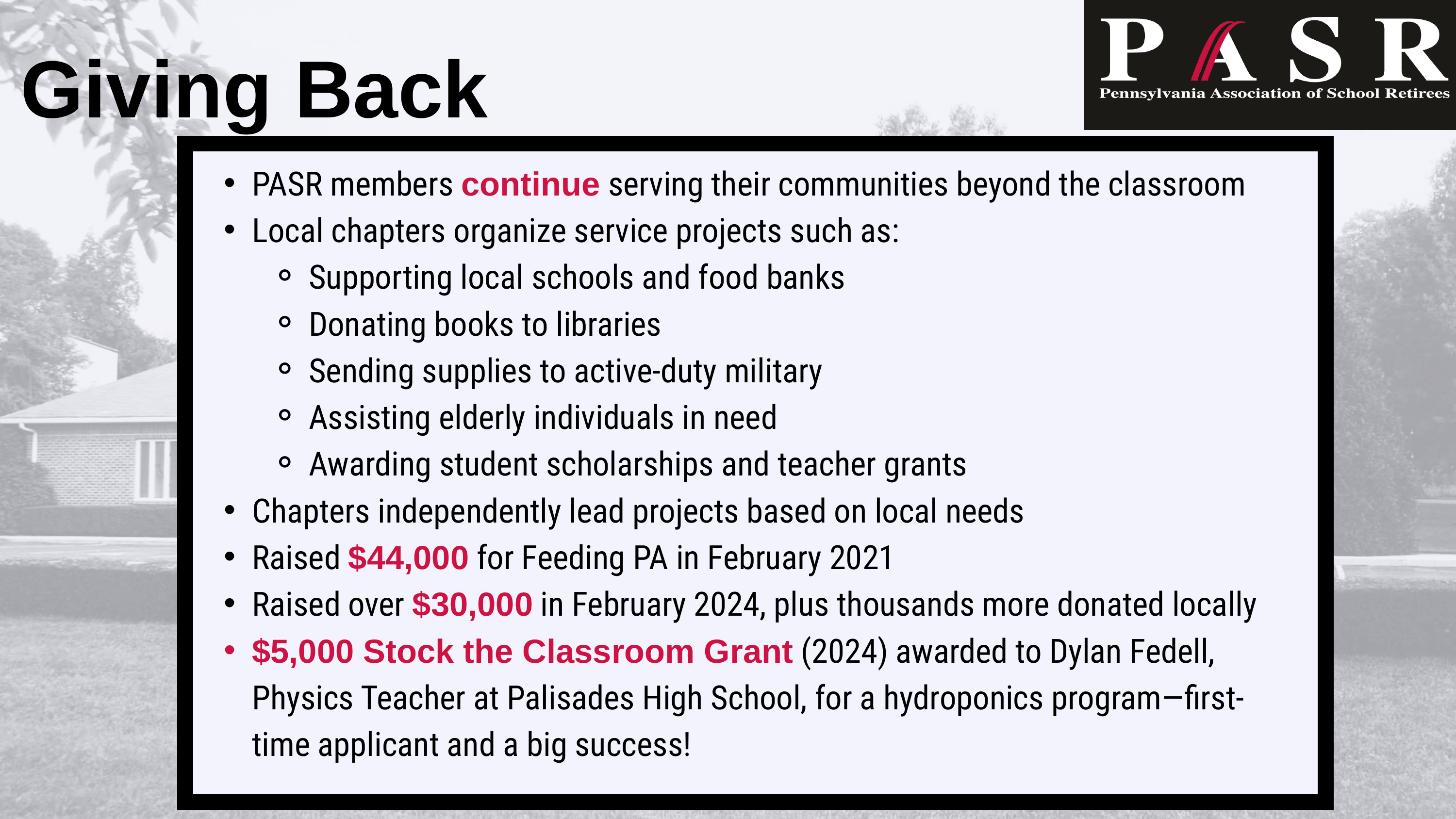

Giving Back

PASR members continue serving their communities beyond the classroom
Local chapters organize service projects such as:
Supporting local schools and food banks
Donating books to libraries
Sending supplies to active-duty military
Assisting elderly individuals in need
Awarding student scholarships and teacher grants
Chapters independently lead projects based on local needs
Raised $44,000 for Feeding PA in February 2021
Raised over $30,000 in February 2024, plus thousands more donated locally
$5,000 Stock the Classroom Grant (2024) awarded to Dylan Fedell, Physics Teacher at Palisades High School, for a hydroponics program—first-time applicant and a big success!